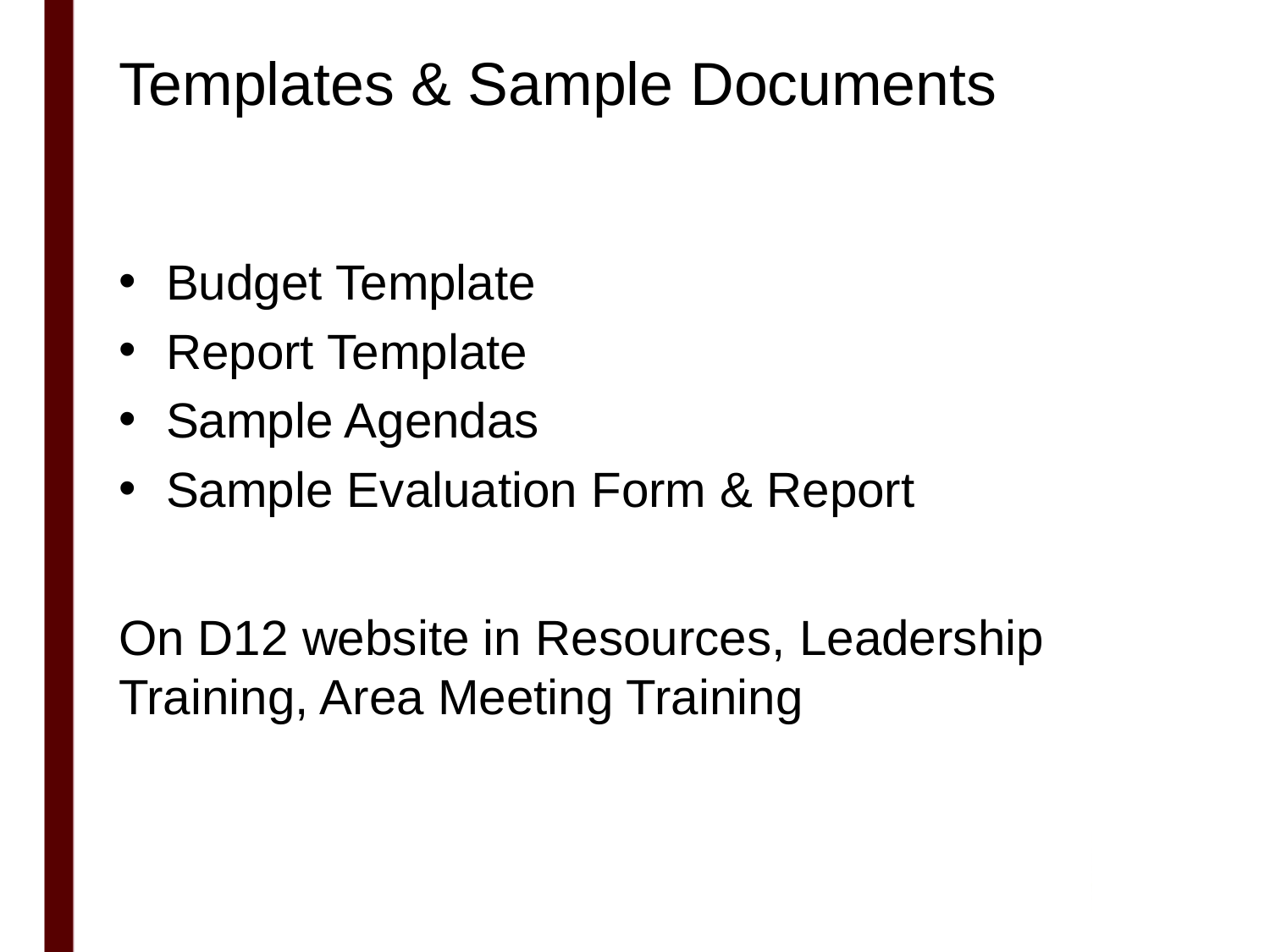

# Templates & Sample Documents

Budget Template
Report Template
Sample Agendas
Sample Evaluation Form & Report

On D12 website in Resources, Leadership Training, Area Meeting Training